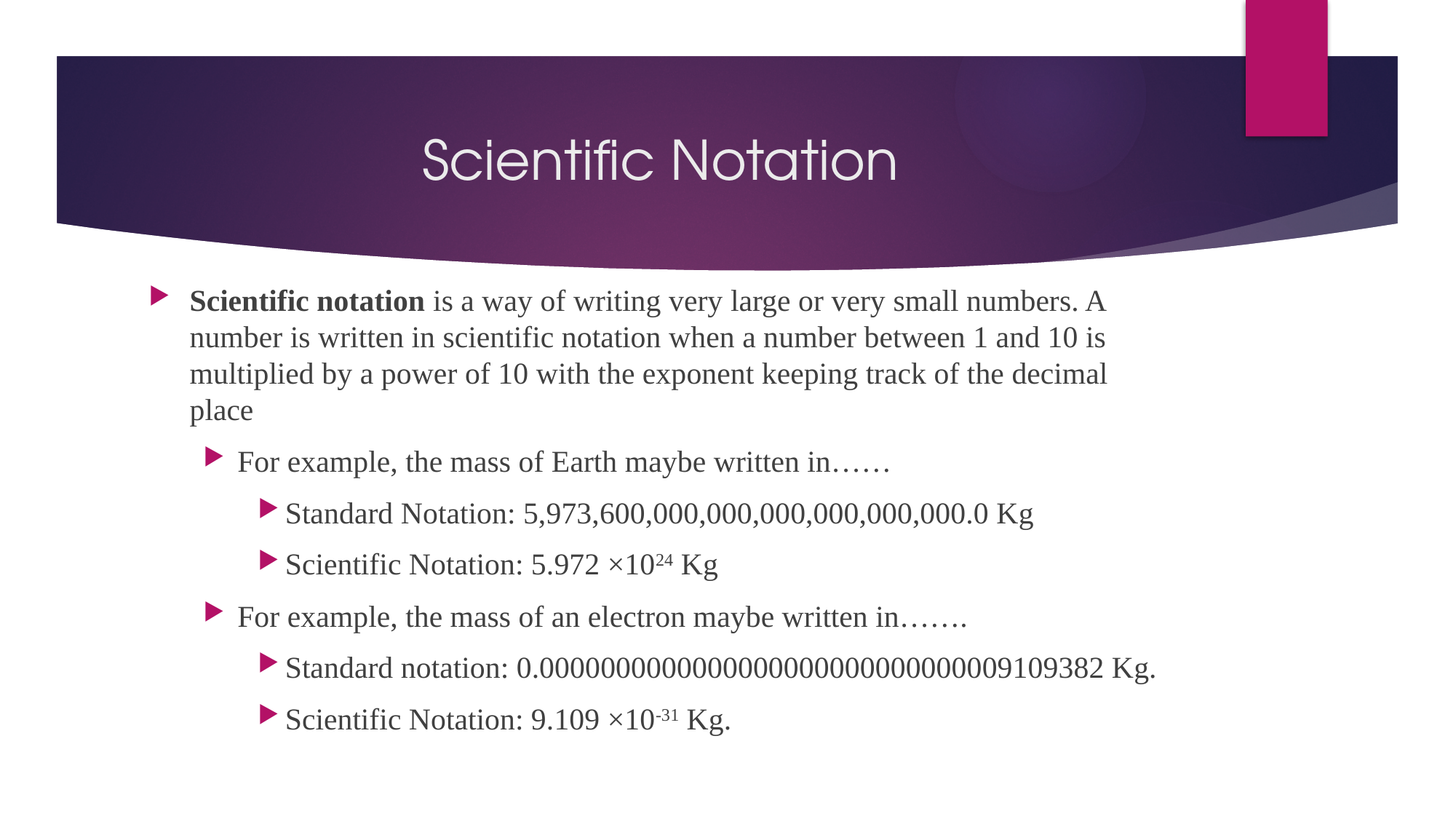

# Scientific Notation
Scientific notation is a way of writing very large or very small numbers. A number is written in scientific notation when a number between 1 and 10 is multiplied by a power of 10 with the exponent keeping track of the decimal place
For example, the mass of Earth maybe written in……
Standard Notation: 5,973,600,000,000,000,000,000,000.0 Kg
Scientific Notation: 5.972 ×1024 Kg
For example, the mass of an electron maybe written in…….
Standard notation: 0.0000000000000000000000000000009109382 Kg.
Scientific Notation: 9.109 ×10-31 Kg.